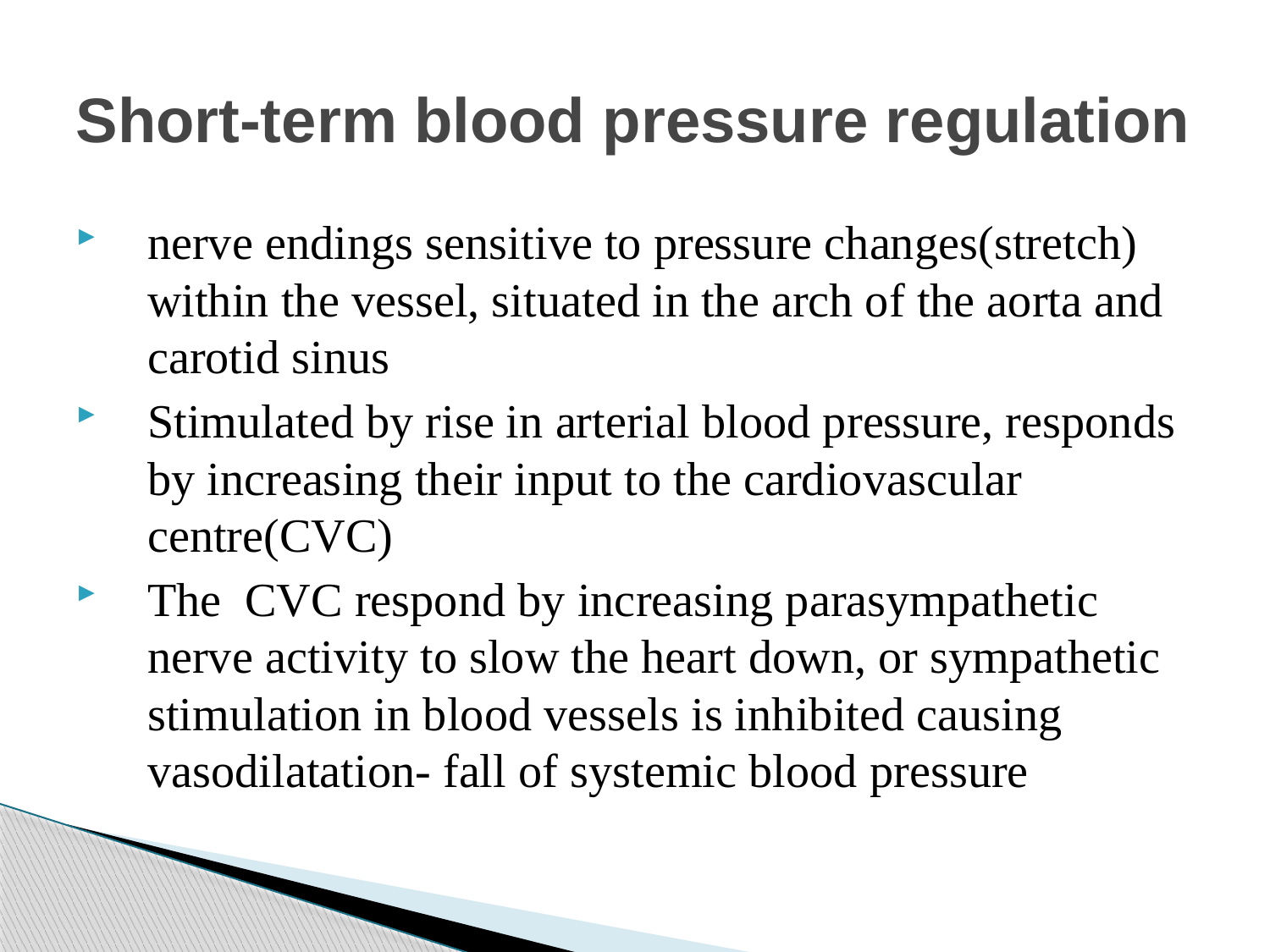

# Short-term blood pressure regulation
nerve endings sensitive to pressure changes(stretch) within the vessel, situated in the arch of the aorta and carotid sinus
Stimulated by rise in arterial blood pressure, responds by increasing their input to the cardiovascular centre(CVC)
The  CVC respond by increasing parasympathetic nerve activity to slow the heart down, or sympathetic stimulation in blood vessels is inhibited causing vasodilatation- fall of systemic blood pressure